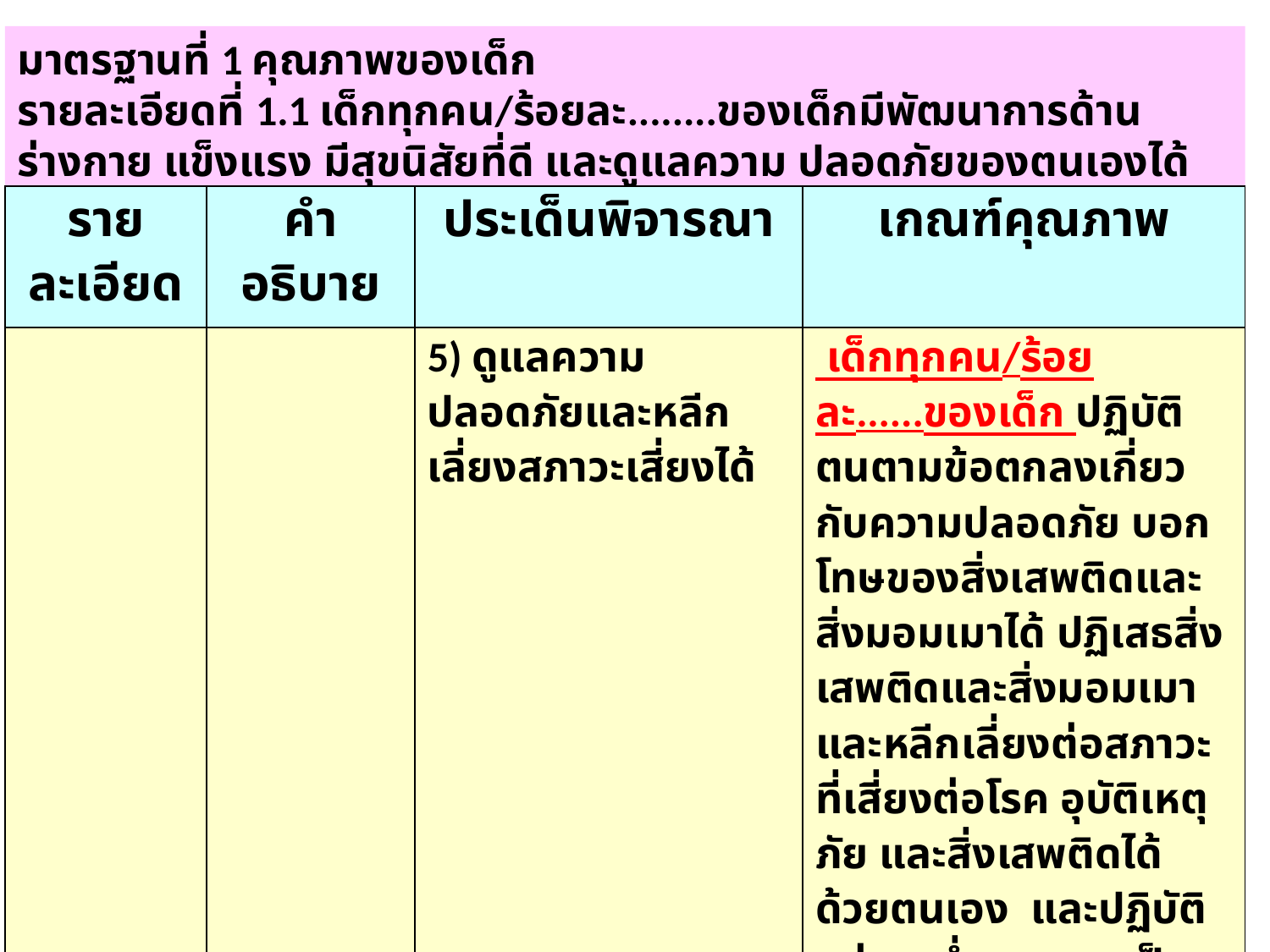

มาตรฐานที่ 1 คุณภาพของเด็ก
รายละเอียดที่ 1.1 เด็กทุกคน/ร้อยละ........ของเด็กมีพัฒนาการด้านร่างกาย แข็งแรง มีสุขนิสัยที่ดี และดูแลความ ปลอดภัยของตนเองได้

| รายละเอียด | คำอธิบาย | ประเด็นพิจารณา | เกณฑ์คุณภาพ |
| --- | --- | --- | --- |
|  |  | 5) ดูแลความปลอดภัยและหลีกเลี่ยงสภาวะเสี่ยงได้ | เด็กทุกคน/ร้อยละ......ของเด็ก ปฏิบัติตนตามข้อตกลงเกี่ยวกับความปลอดภัย บอกโทษของสิ่งเสพติดและสิ่งมอมเมาได้ ปฏิเสธสิ่งเสพติดและสิ่งมอมเมา และหลีกเลี่ยงต่อสภาวะที่เสี่ยงต่อโรค อุบัติเหตุ ภัย และสิ่งเสพติดได้ด้วยตนเอง และปฏิบัติอย่างสม่ำเสมอจนเป็นนิสัย |
ดร.ไพเราะ มีบางยาง